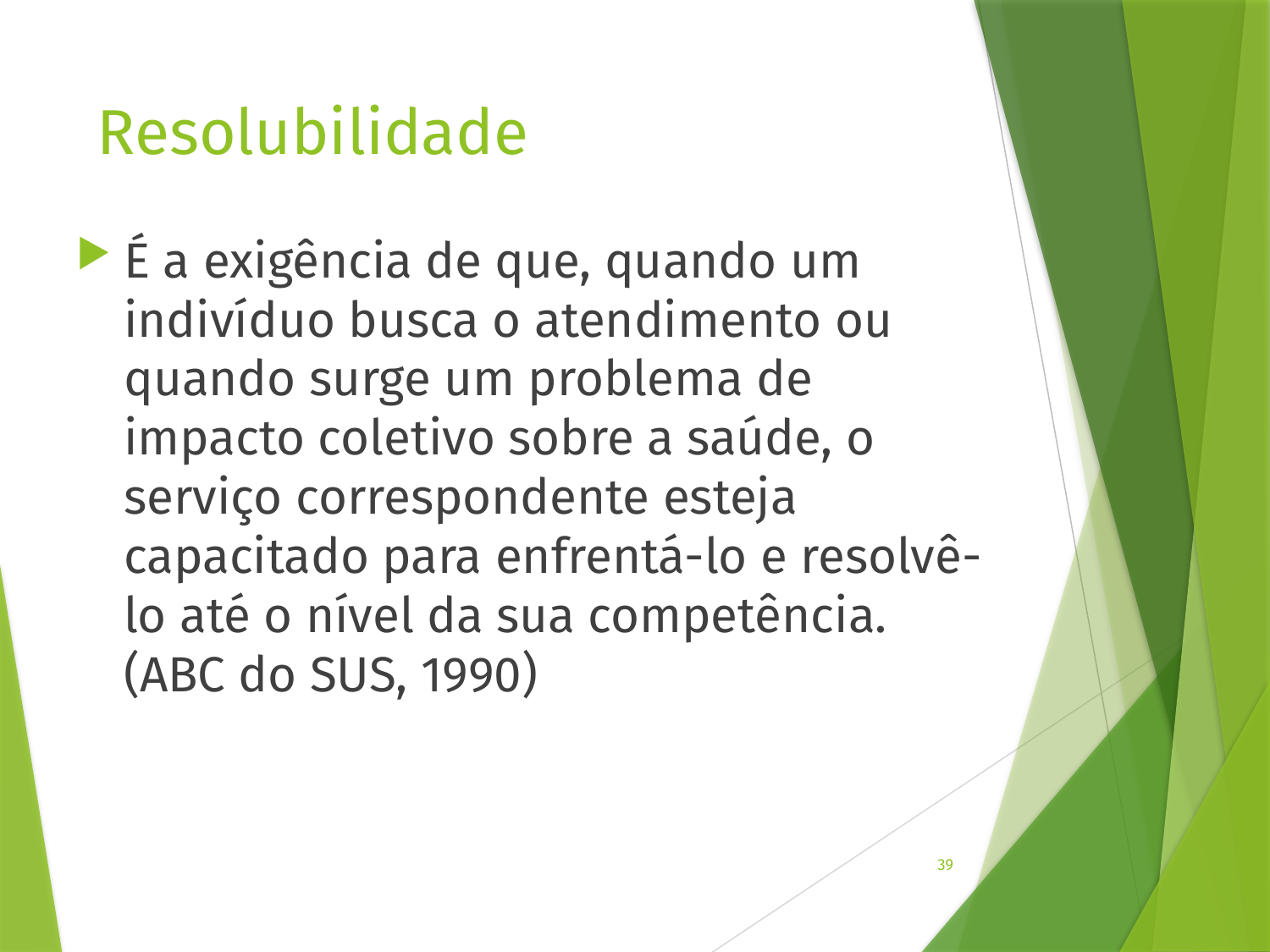

# Resolubilidade
É a exigência de que, quando um indivíduo busca o atendimento ou quando surge um problema de impacto coletivo sobre a saúde, o serviço correspondente esteja capacitado para enfrentá-lo e resolvê-lo até o nível da sua competência. (ABC do SUS, 1990)
39